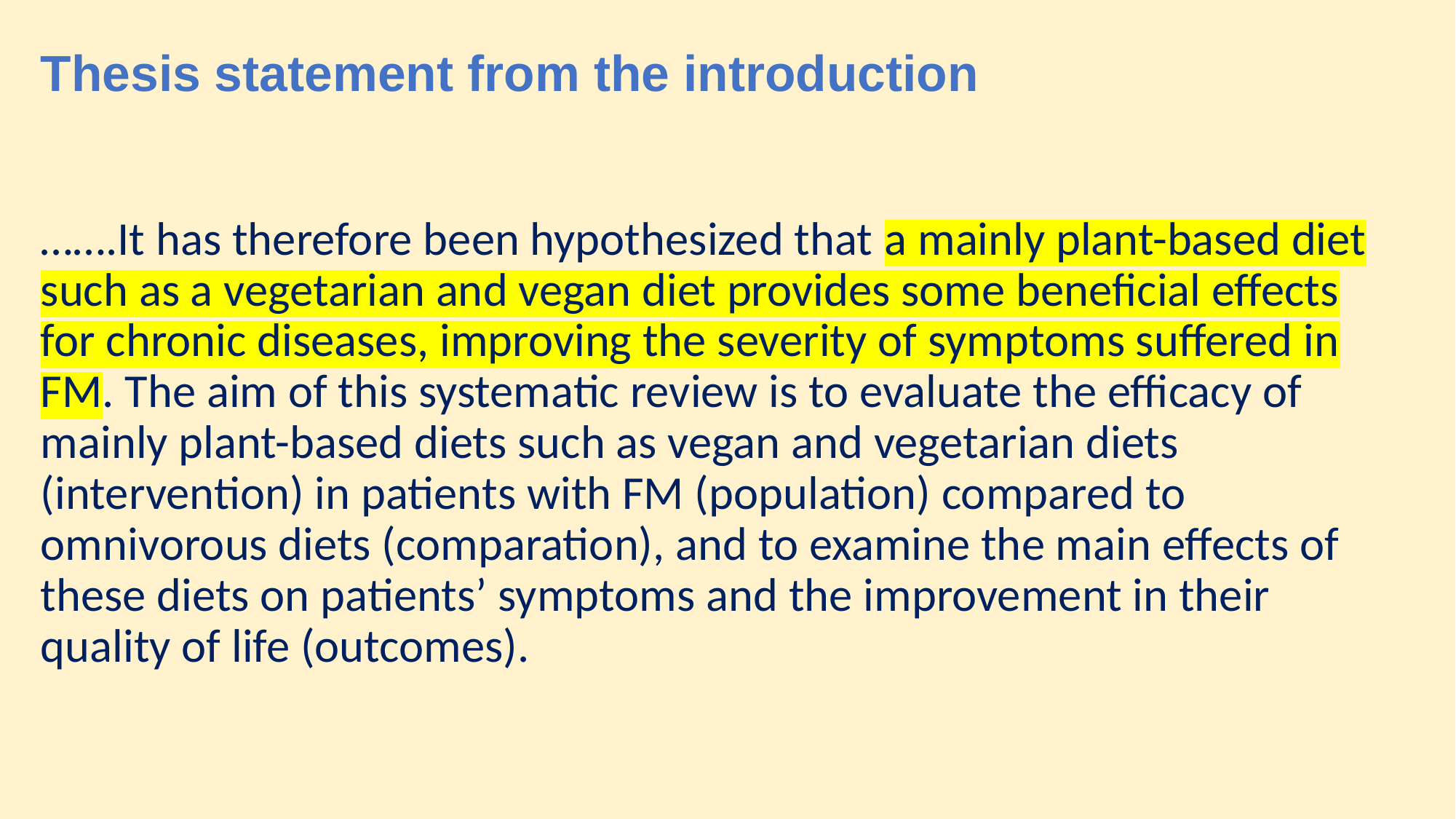

Thesis statement from the introduction
…….It has therefore been hypothesized that a mainly plant-based diet such as a vegetarian and vegan diet provides some beneficial effects for chronic diseases, improving the severity of symptoms suffered in FM. The aim of this systematic review is to evaluate the efficacy of mainly plant-based diets such as vegan and vegetarian diets (intervention) in patients with FM (population) compared to omnivorous diets (comparation), and to examine the main effects of these diets on patients’ symptoms and the improvement in their quality of life (outcomes).